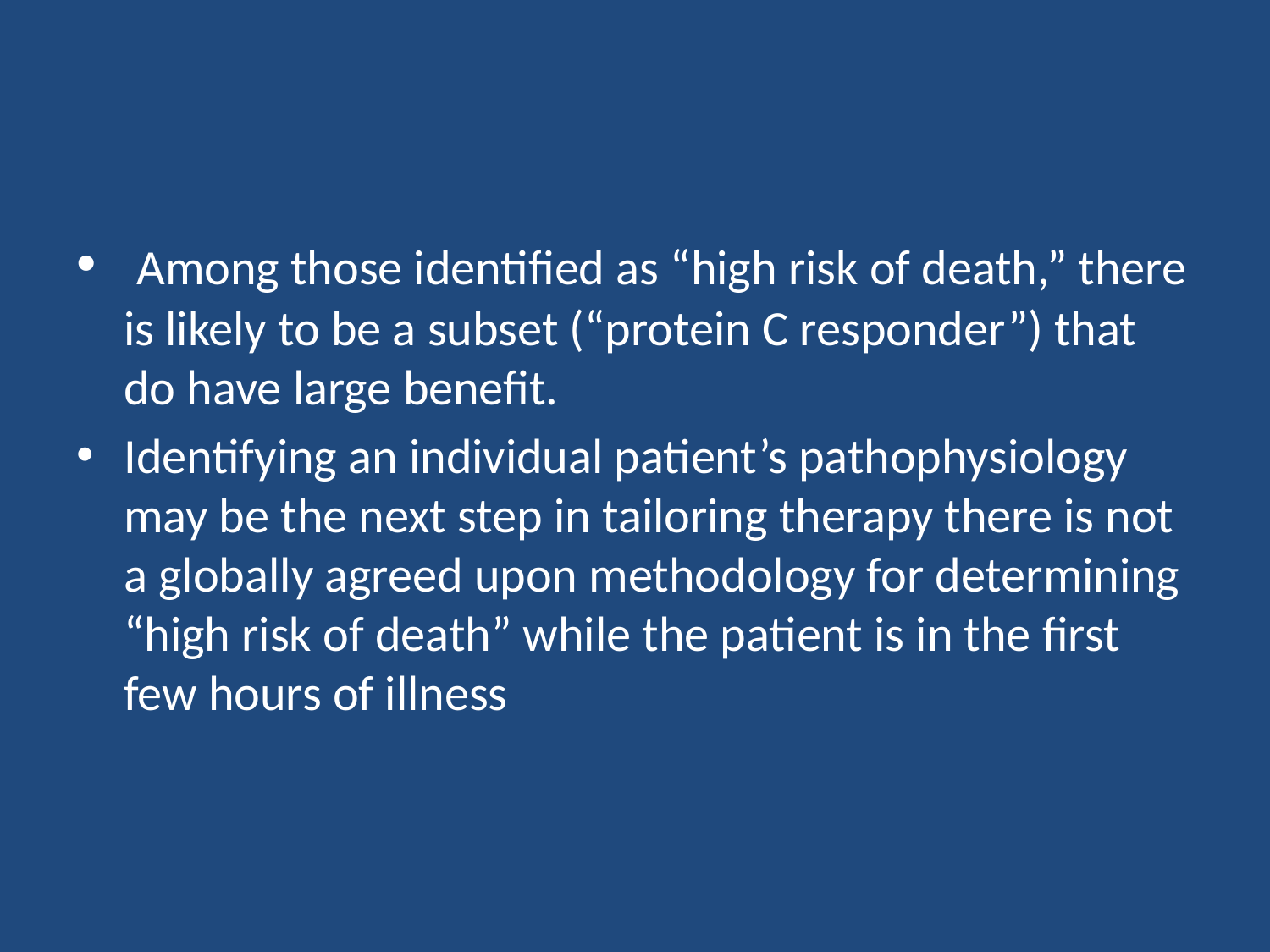

#
 Among those identified as “high risk of death,” there is likely to be a subset (“protein C responder”) that do have large benefit.
Identifying an individual patient’s pathophysiology may be the next step in tailoring therapy there is not a globally agreed upon methodology for determining “high risk of death” while the patient is in the first few hours of illness